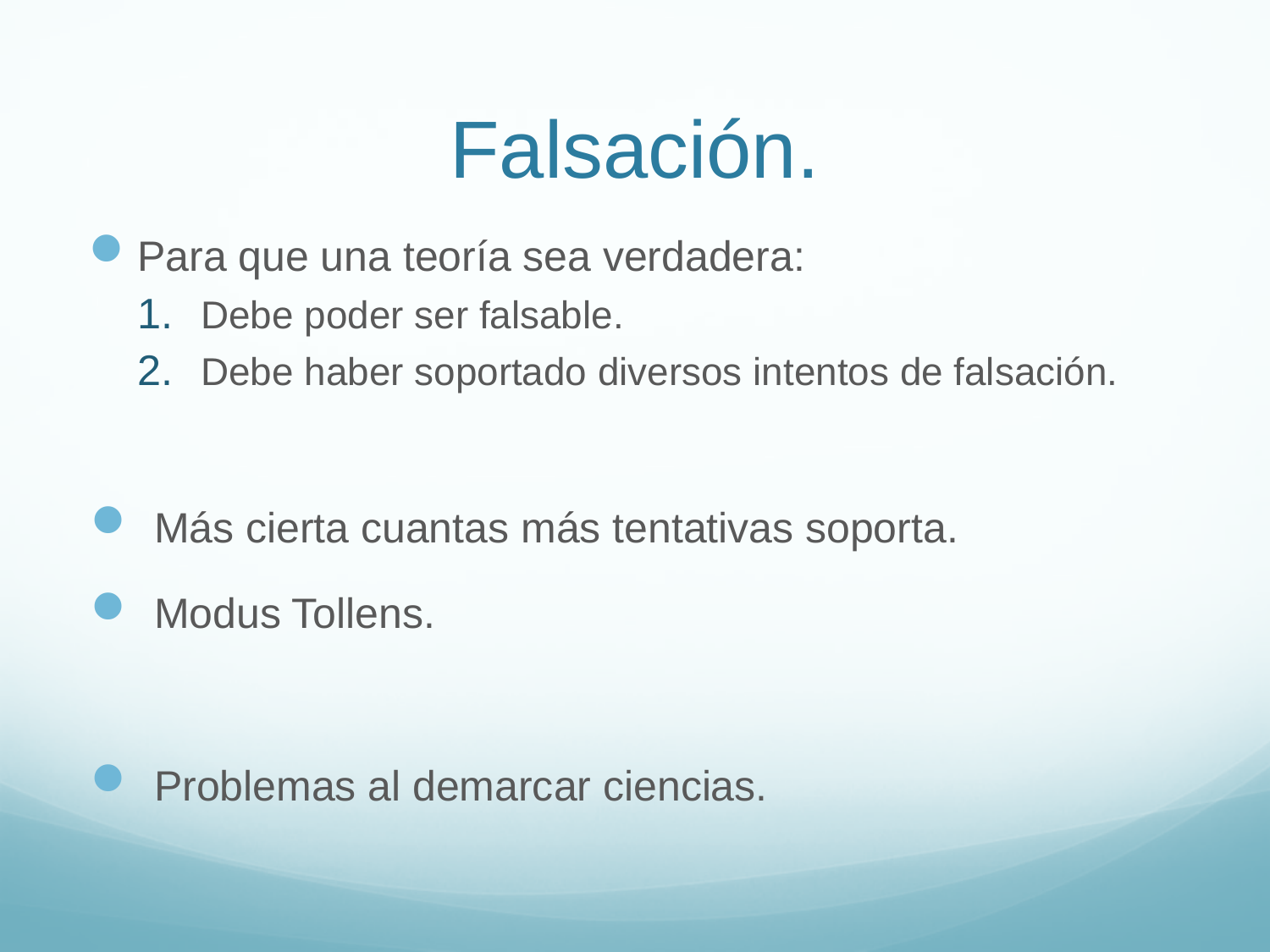

# Falsación.
Para que una teoría sea verdadera:
Debe poder ser falsable.
Debe haber soportado diversos intentos de falsación.

Más cierta cuantas más tentativas soporta.
Modus Tollens.

Problemas al demarcar ciencias.